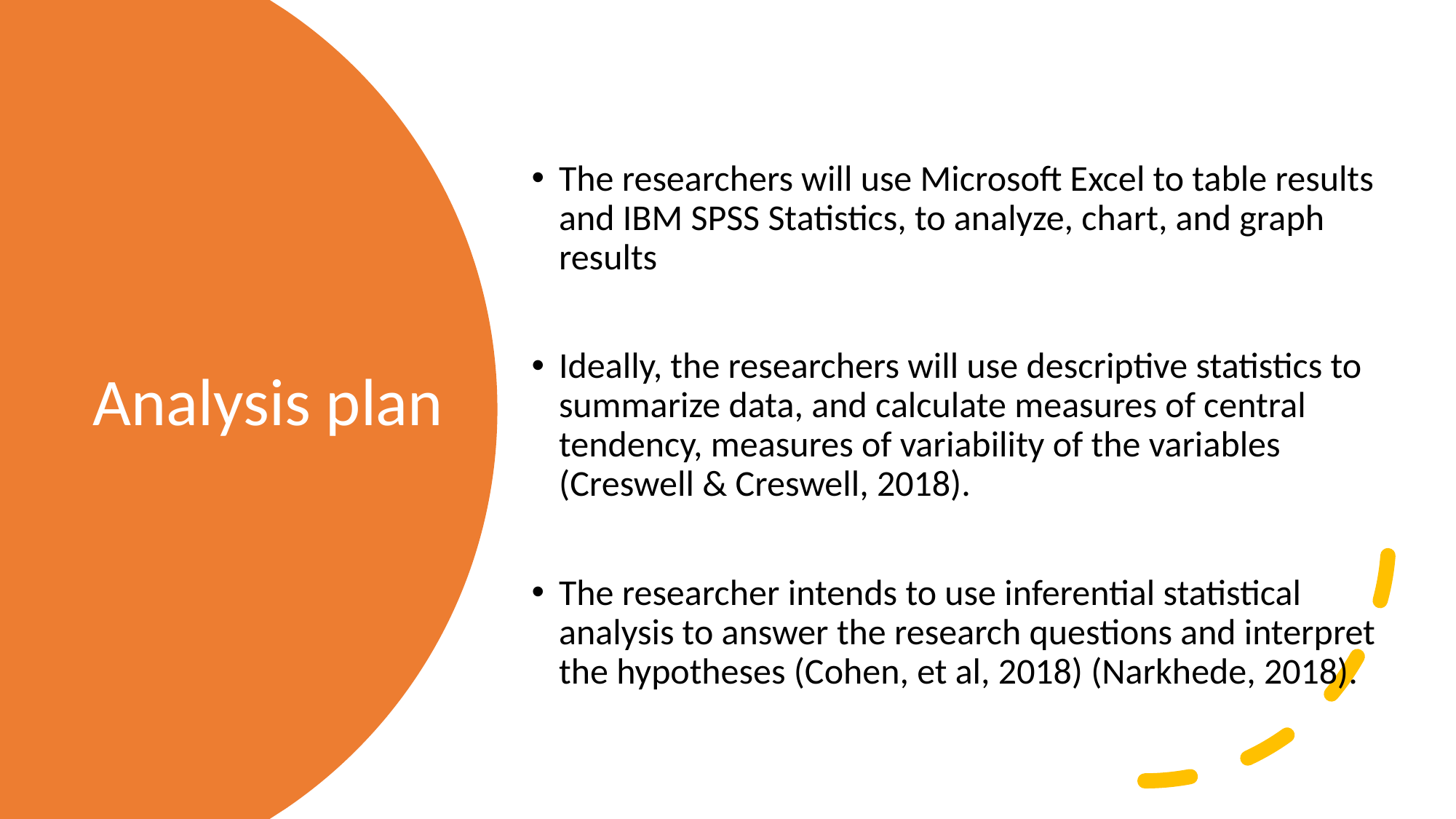

The researchers will use Microsoft Excel to table results and IBM SPSS Statistics, to analyze, chart, and graph results

Ideally, the researchers will use descriptive statistics to summarize data, and calculate measures of central tendency, measures of variability of the variables (Creswell & Creswell, 2018).

The researcher intends to use inferential statistical analysis to answer the research questions and interpret the hypotheses (Cohen, et al, 2018) (Narkhede, 2018).
# Analysis plan